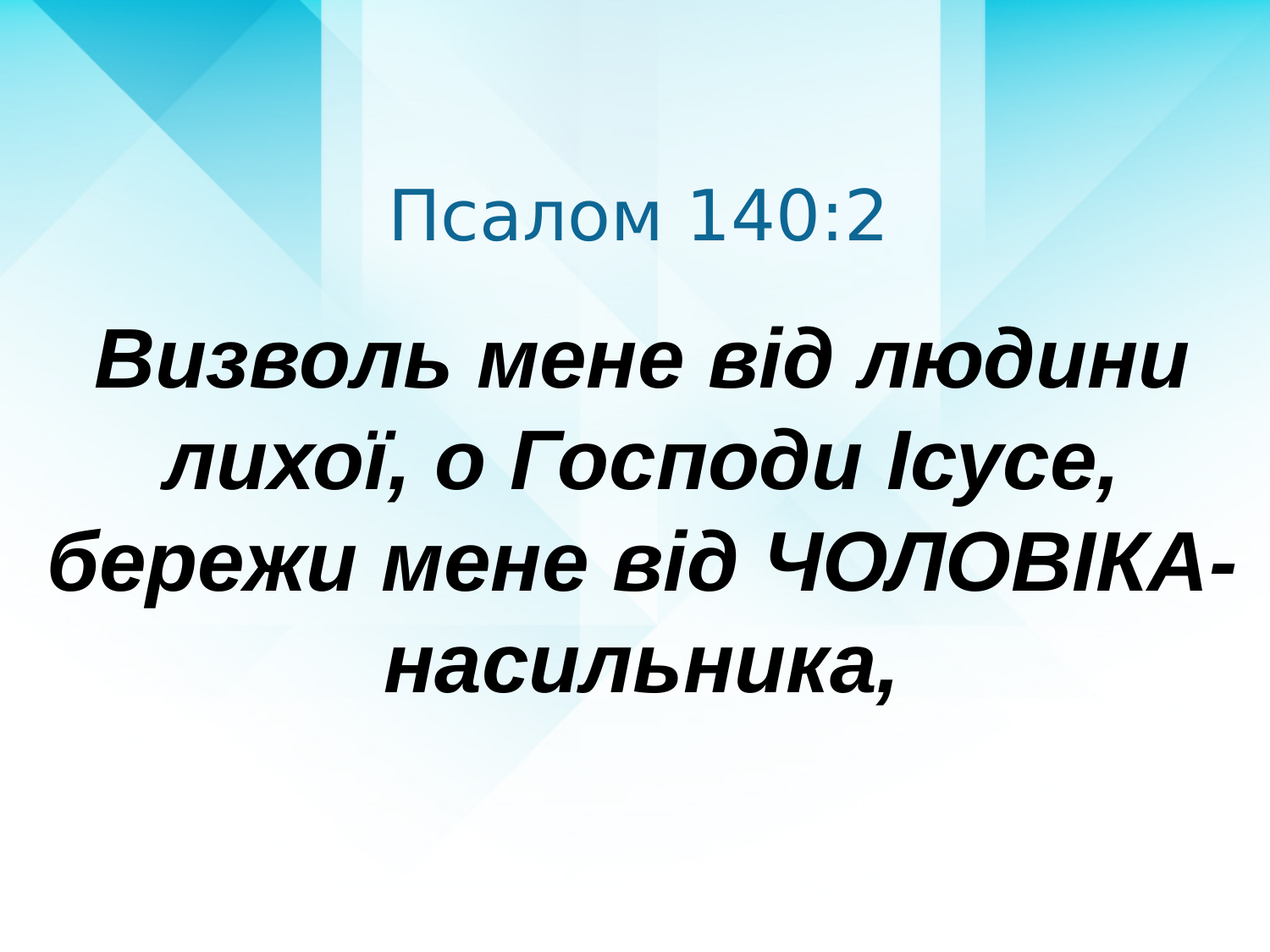

Псалом 140:2

Визволь мене від людини лихої, о Господи Ісусе, бережи мене від ЧОЛОВІКА-насильника,